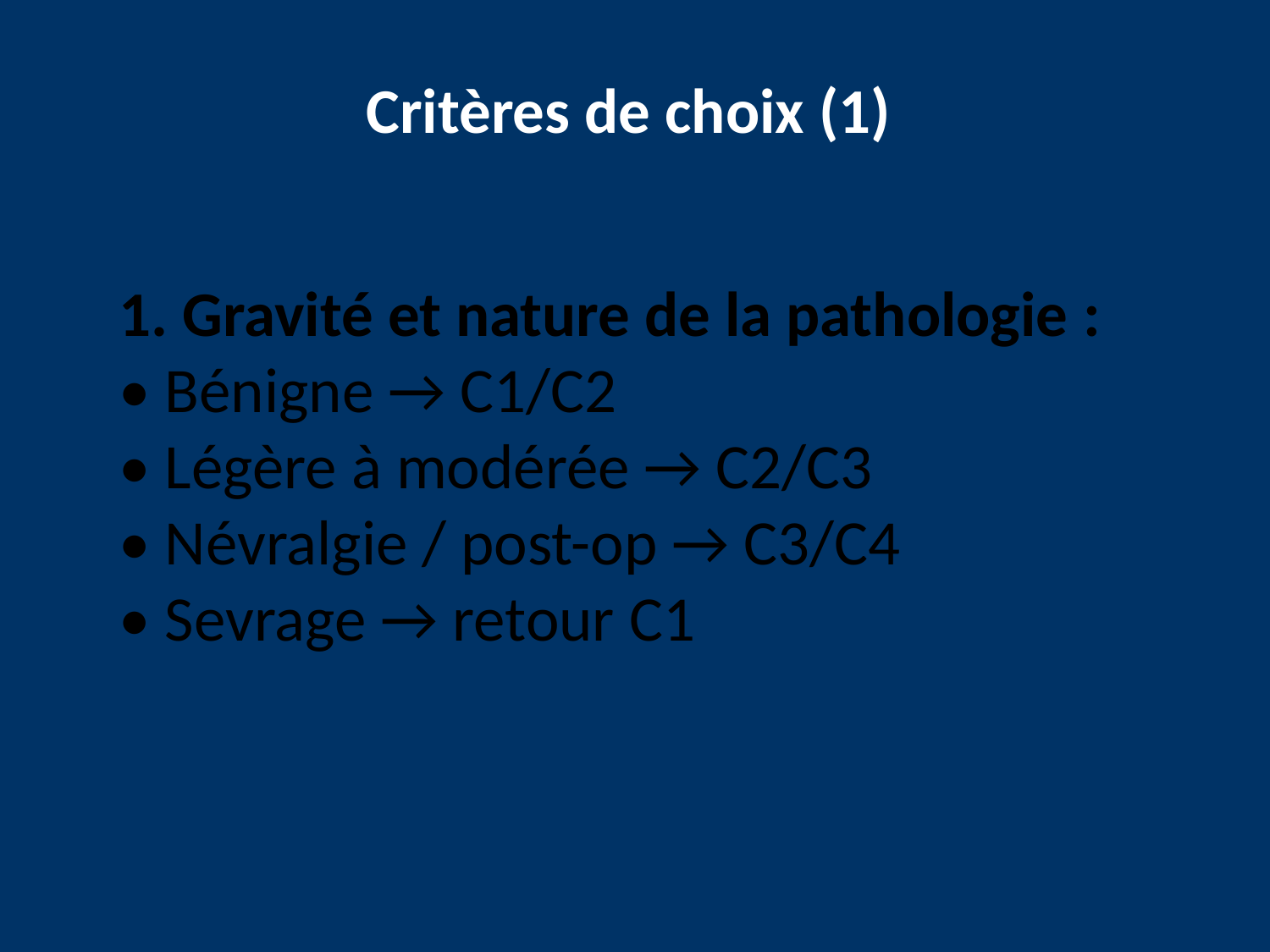

Critères de choix (1)

1. Gravité et nature de la pathologie :
• Bénigne → C1/C2
• Légère à modérée → C2/C3
• Névralgie / post-op → C3/C4
• Sevrage → retour C1